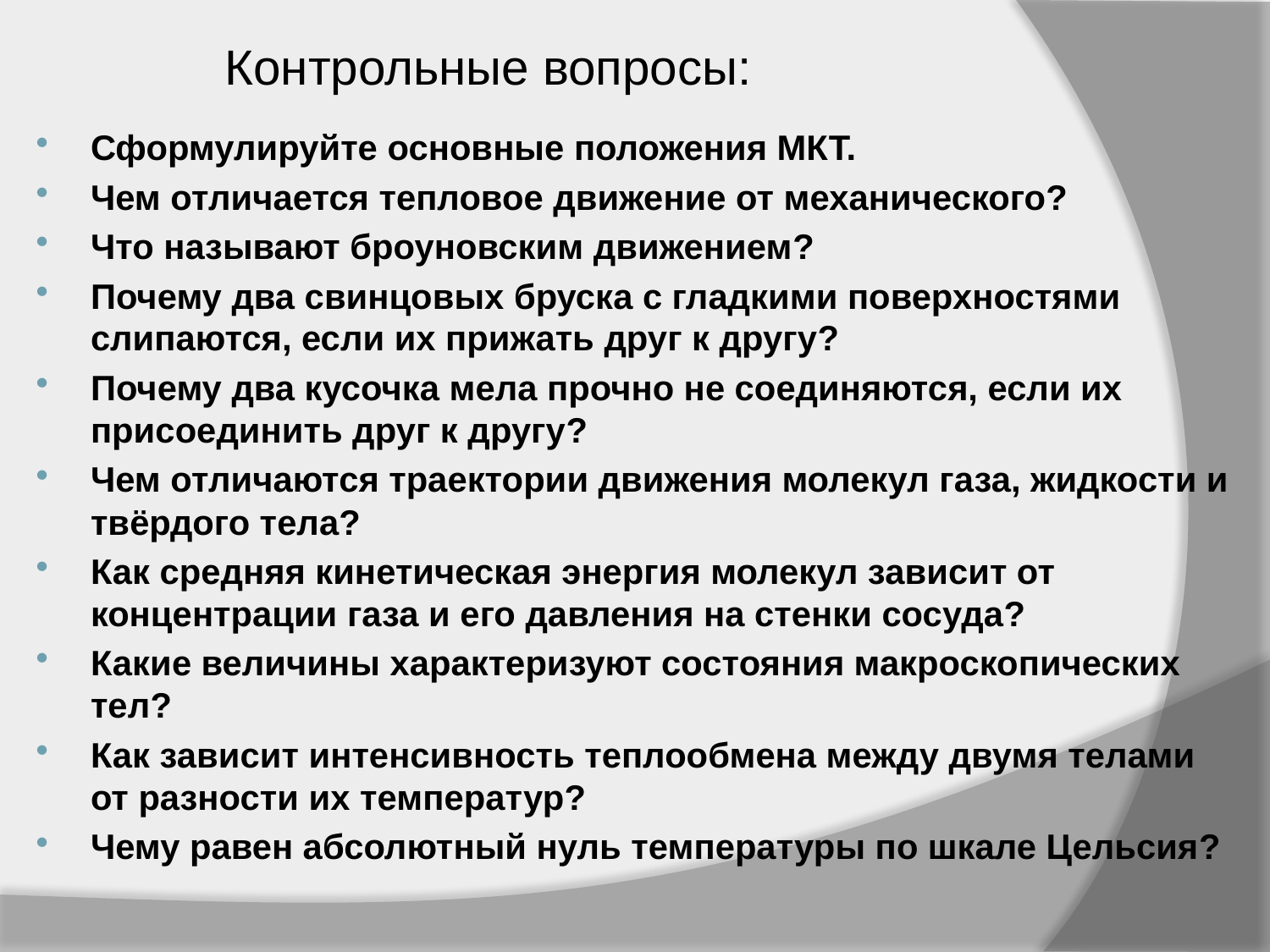

# Контрольные вопросы:
Сформулируйте основные положения МКТ.
Чем отличается тепловое движение от механического?
Что называют броуновским движением?
Почему два свинцовых бруска с гладкими поверхностями слипаются, если их прижать друг к другу?
Почему два кусочка мела прочно не соединяются, если их присоединить друг к другу?
Чем отличаются траектории движения молекул газа, жидкости и твёрдого тела?
Как средняя кинетическая энергия молекул зависит от концентрации газа и его давления на стенки сосуда?
Какие величины характеризуют состояния макроскопических тел?
Как зависит интенсивность теплообмена между двумя телами от разности их температур?
Чему равен абсолютный нуль температуры по шкале Цельсия?